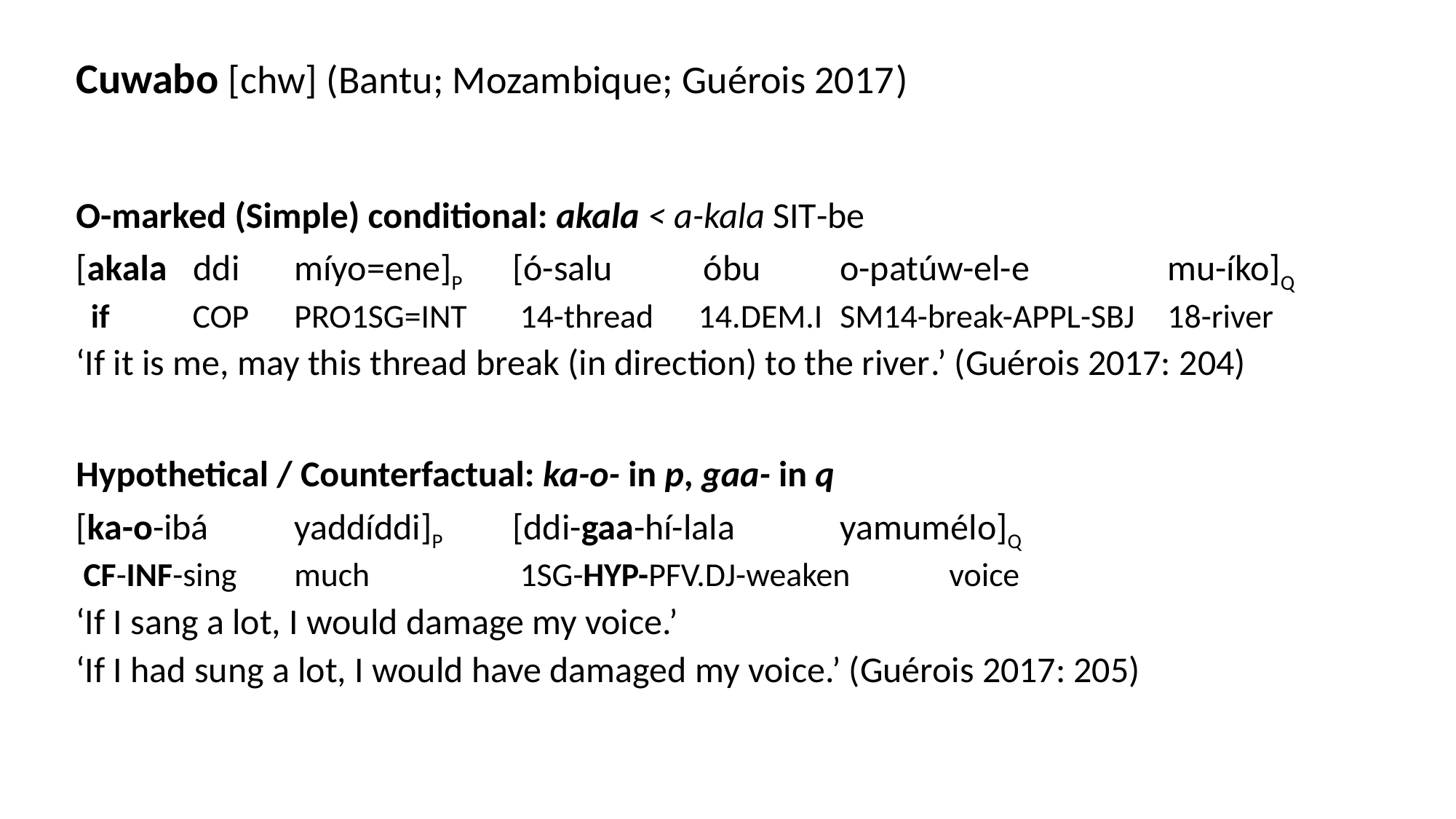

Cuwabo [chw] (Bantu; Mozambique; Guérois 2017)

O-marked (Simple) conditional: akala < a-kala sit-be
[akala	 ddi	míyo=ene]P	[ó-salu	          óbu	o-patúw-el-e		mu-íko]Q
  if	 cop	pro1sg=int  	 14-thread      14.dem.i	sm14-break-appl-sbj	18-river
‘If it is me, may this thread break (in direction) to the river.’ (Guérois 2017: 204)

Hypothetical / Counterfactual: ka-o- in p, gaa- in q
[ka-o-ibá	yaddíddi]P	[ddi-gaa-hí-lala	yamumélo]Q
 cf-inf-sing	much		 1sg-hyp-pfv.dj-weaken	voice
‘If I sang a lot, I would damage my voice.’
‘If I had sung a lot, I would have damaged my voice.’ (Guérois 2017: 205)